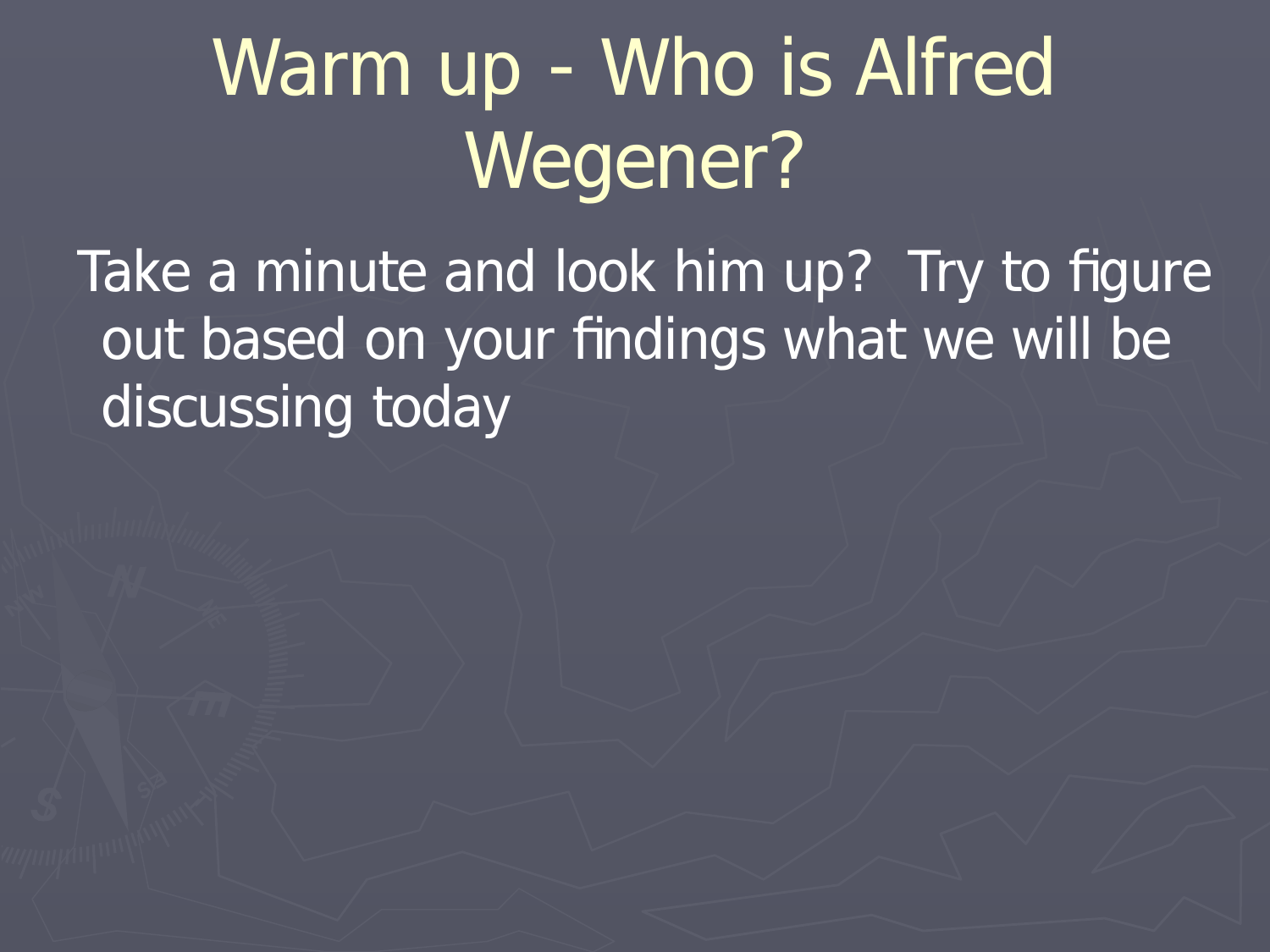

# Warm up - Who is Alfred Wegener?
Take a minute and look him up?  Try to figure out based on your findings what we will be discussing today